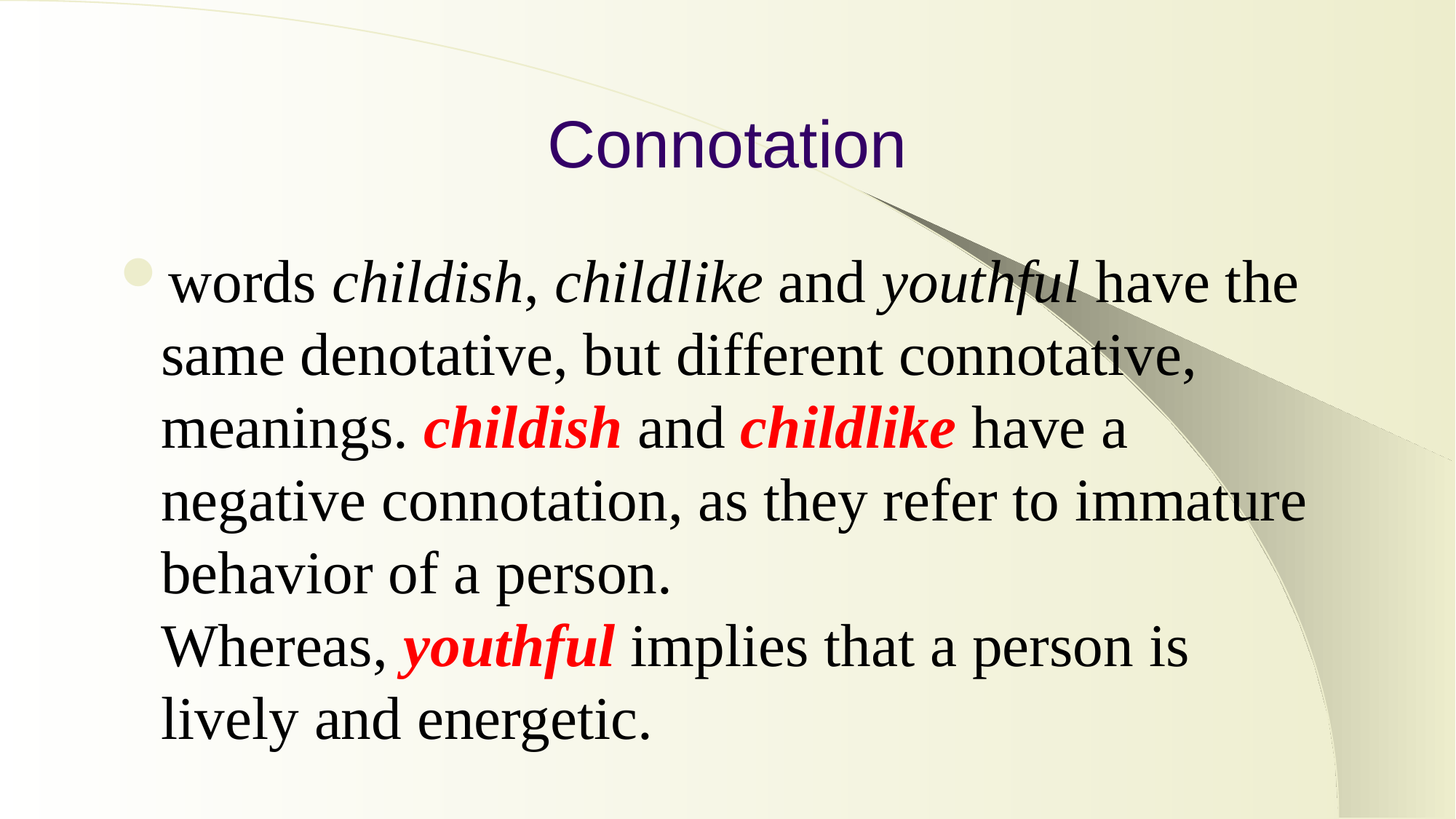

# Connotation
words childish, childlike and youthful have the same denotative, but different connotative, meanings. childish and childlike have a negative connotation, as they refer to immature behavior of a person. Whereas, youthful implies that a person is lively and energetic.